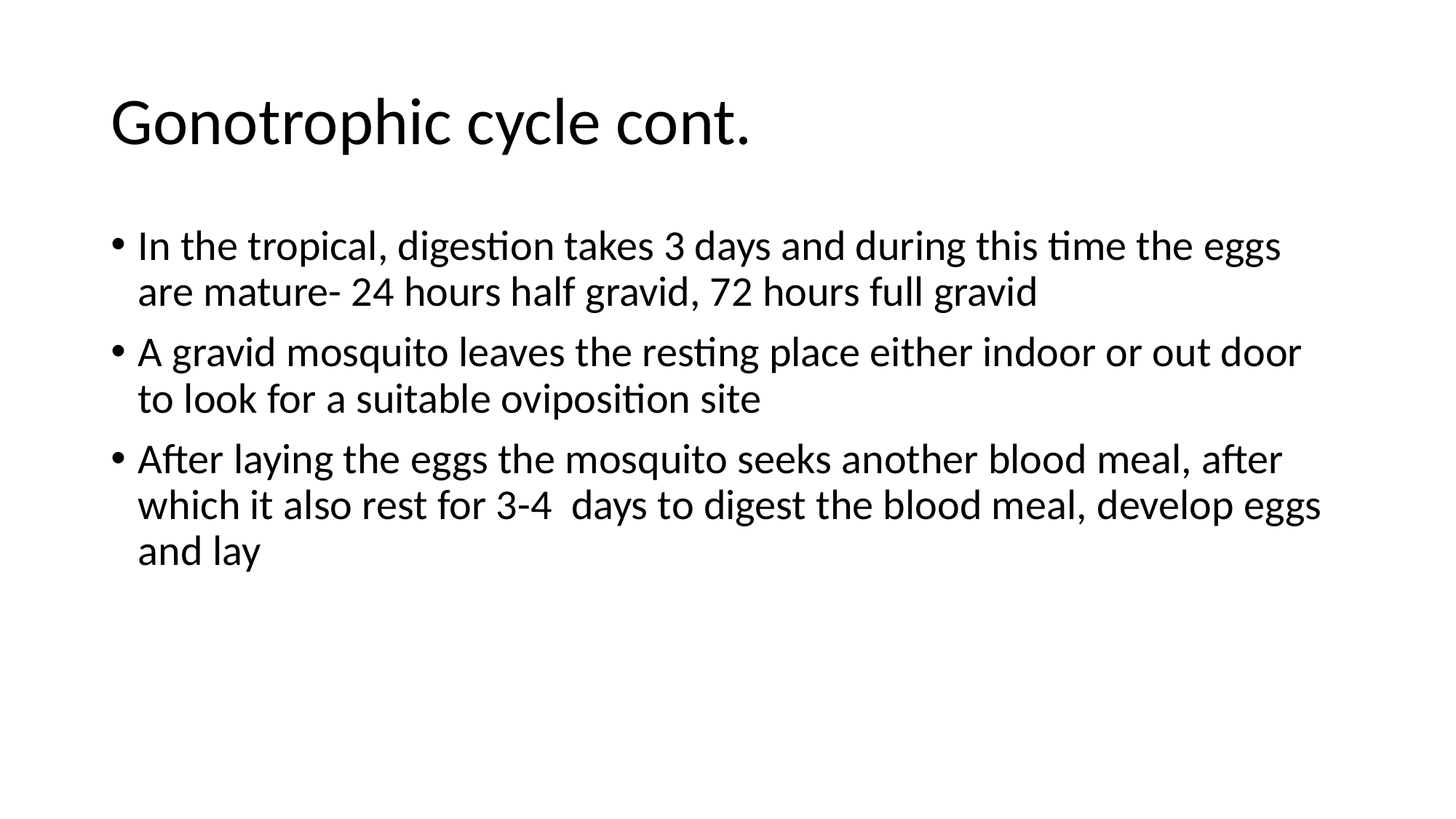

# Gonotrophic cycle cont.
In the tropical, digestion takes 3 days and during this time the eggs are mature- 24 hours half gravid, 72 hours full gravid
A gravid mosquito leaves the resting place either indoor or out door to look for a suitable oviposition site
After laying the eggs the mosquito seeks another blood meal, after which it also rest for 3-4  days to digest the blood meal, develop eggs and lay